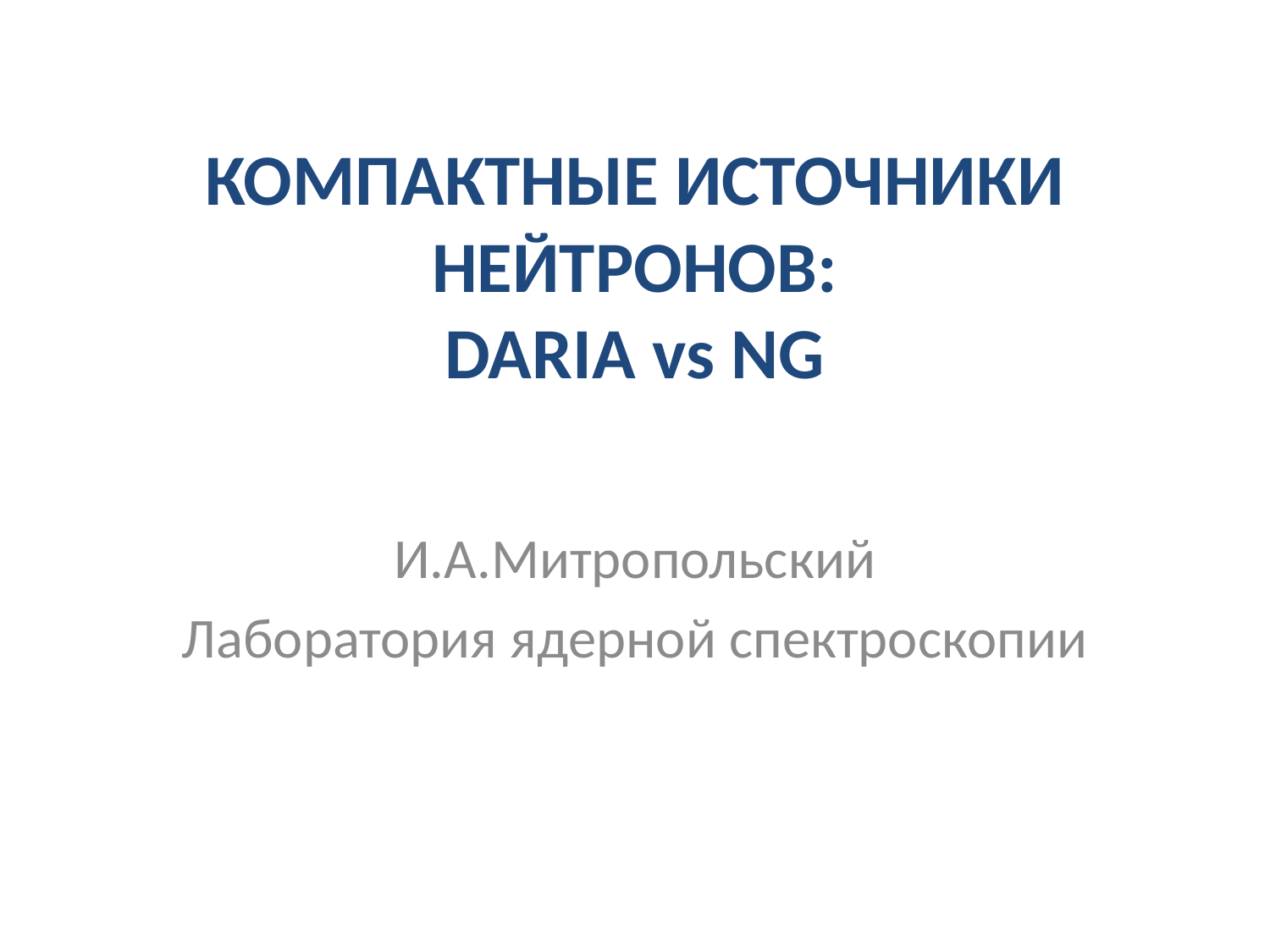

# КОМПАКТНЫЕ ИСТОЧНИКИ НЕЙТРОНОВ: DARIA vs NG
И.А.Митропольский
Лаборатория ядерной спектроскопии